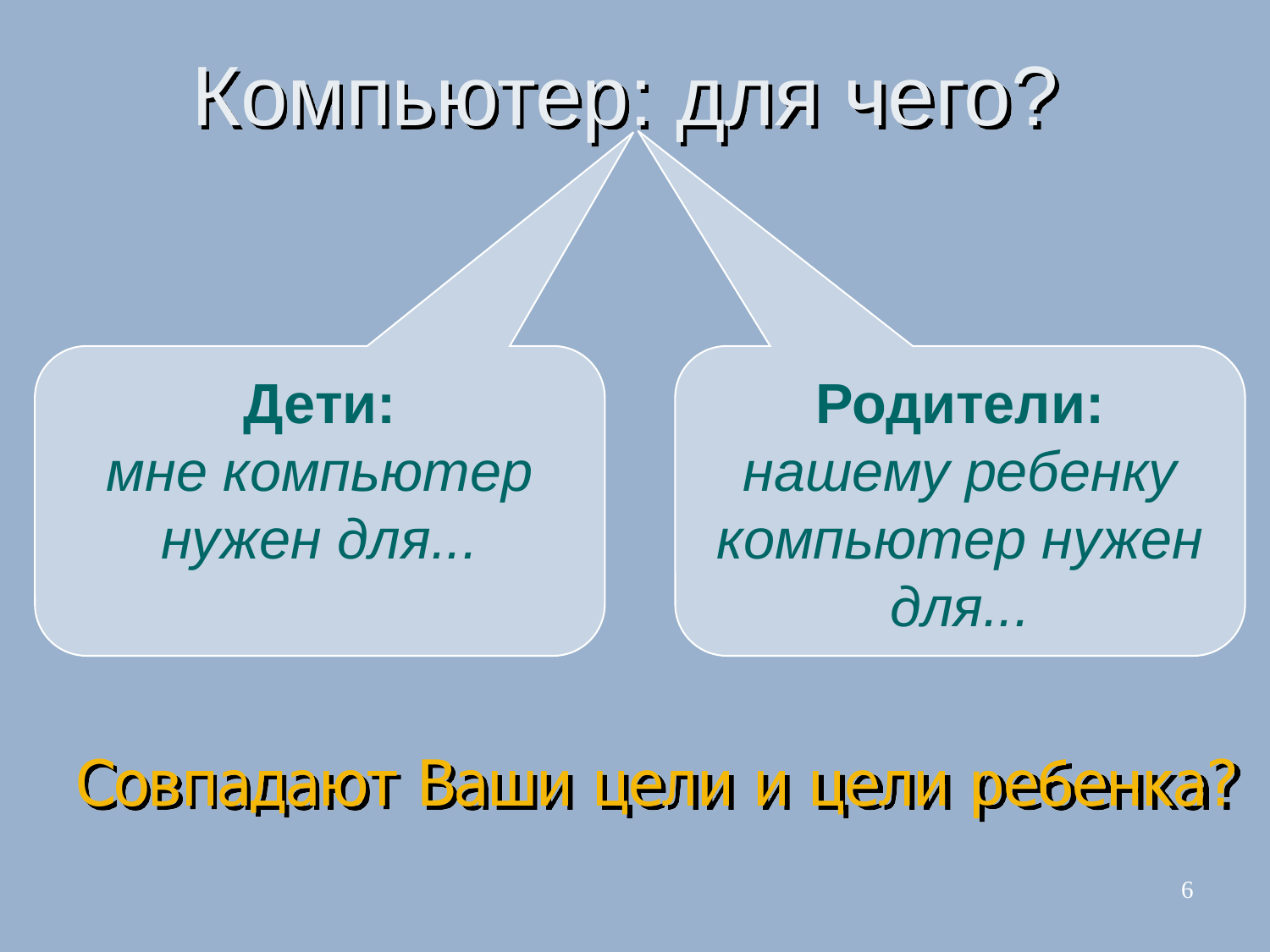

# Компьютер: для чего?
Дети:
мне компьютер нужен для...
Родители:
нашему ребенку компьютер нужен для...
Совпадают Ваши цели и цели ребенка?
6